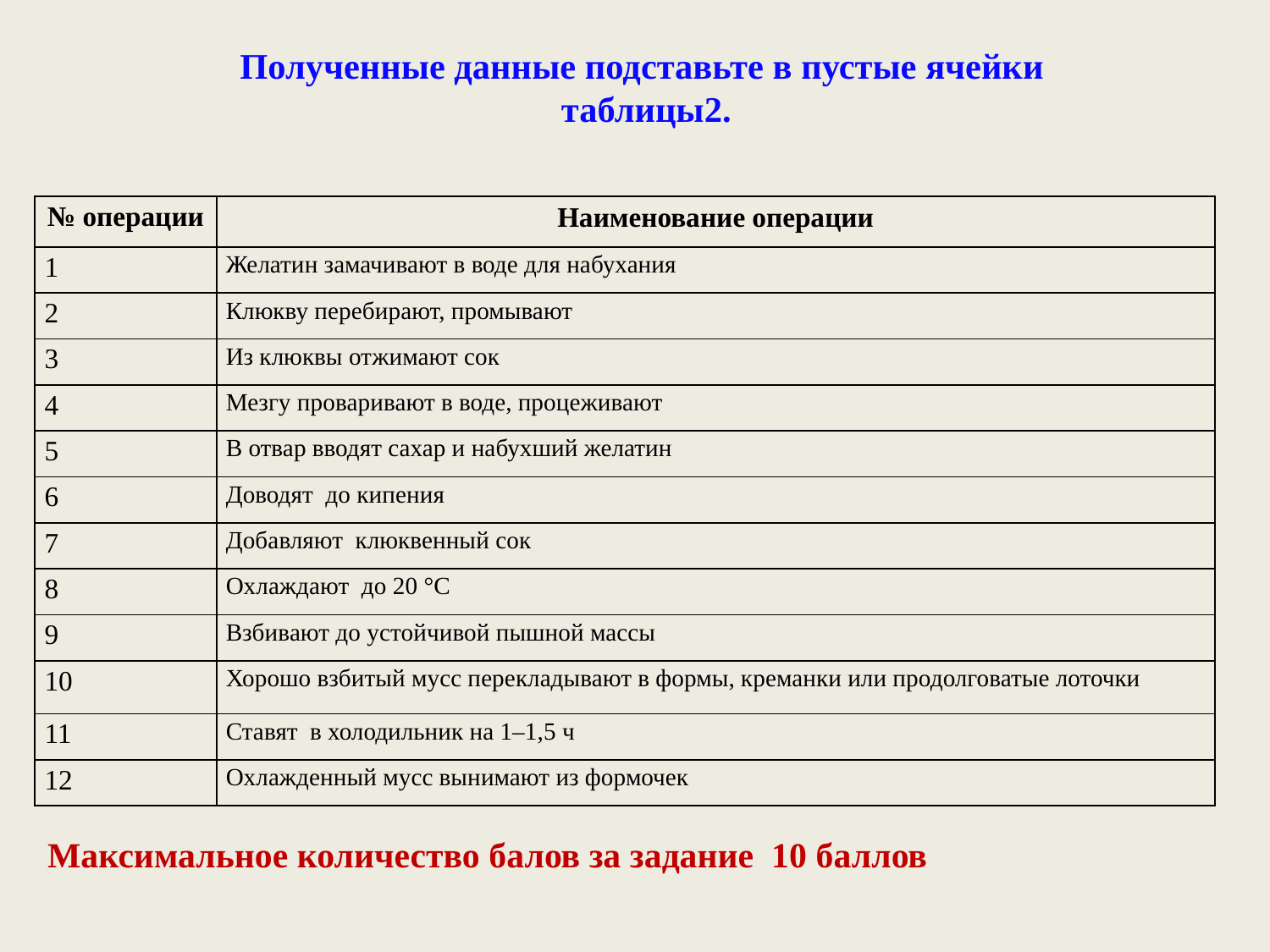

# Полученные данные подставьте в пустые ячейки таблицы2.
| № операции | Наименование операции |
| --- | --- |
| 1 | Желатин замачивают в воде для набухания |
| 2 | Клюкву перебирают, промывают |
| 3 | Из клюквы отжимают сок |
| 4 | Мезгу проваривают в воде, процеживают |
| 5 | В отвар вводят сахар и набухший желатин |
| 6 | Доводят до кипения |
| 7 | Добавляют клюквенный сок |
| 8 | Охлаждают до 20 °С |
| 9 | Взбивают до устойчивой пышной массы |
| 10 | Хорошо взбитый мусс перекладывают в формы, креманки или продолговатые лоточки |
| 11 | Ставят в холодильник на 1–1,5 ч |
| 12 | Охлажденный мусс вынимают из формочек |
Максимальное количество балов за задание  10 баллов